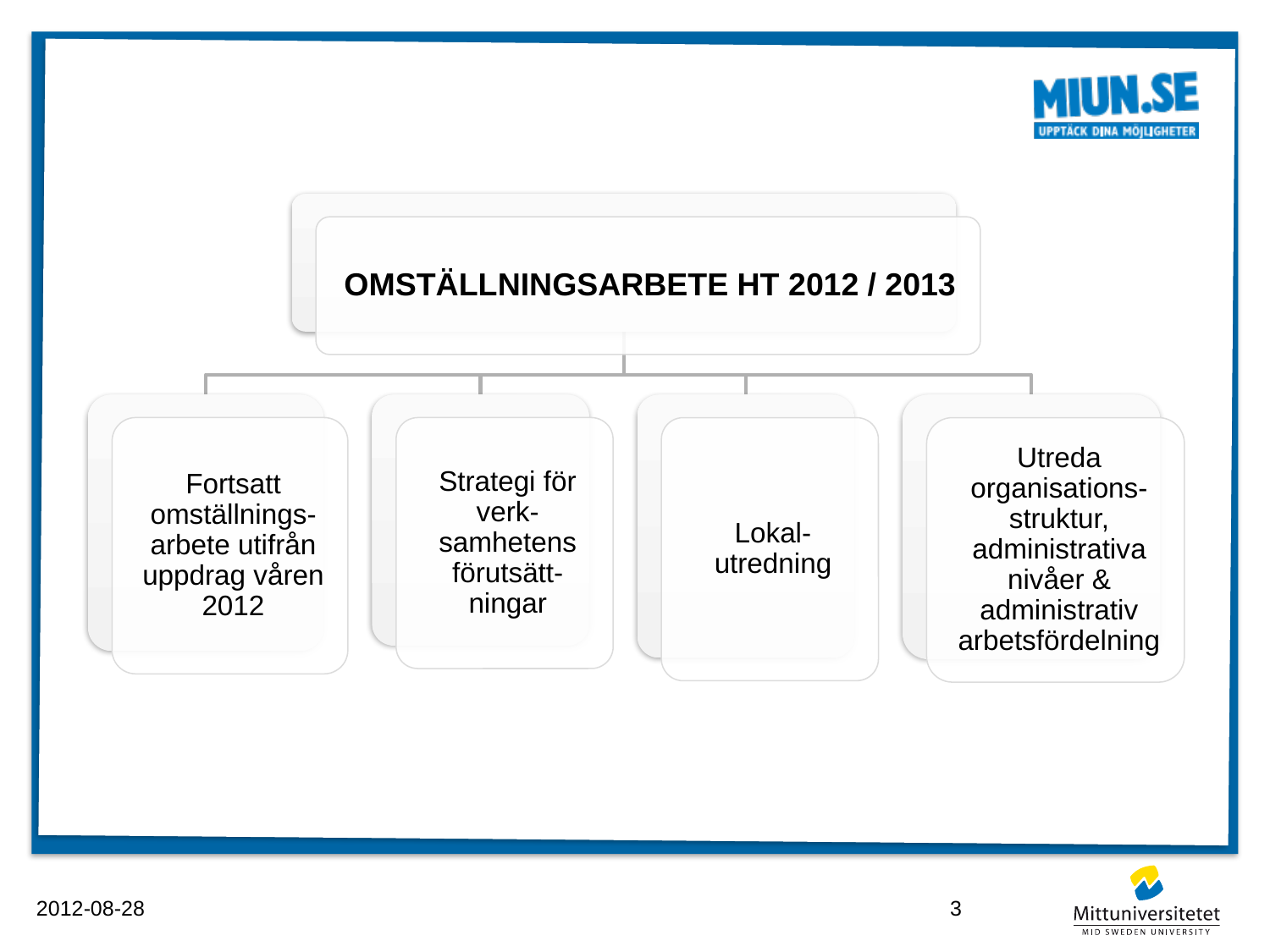

OMSTÄLLNINGSARBETE HT 2012 / 2013
Fortsatt omställnings-arbete utifrån uppdrag våren 2012
Strategi för verk-samhetens förutsätt-ningar
Lokal-utredning
Utreda organisations-struktur, administrativa nivåer & administrativ arbetsfördelning
2012-08-28
3